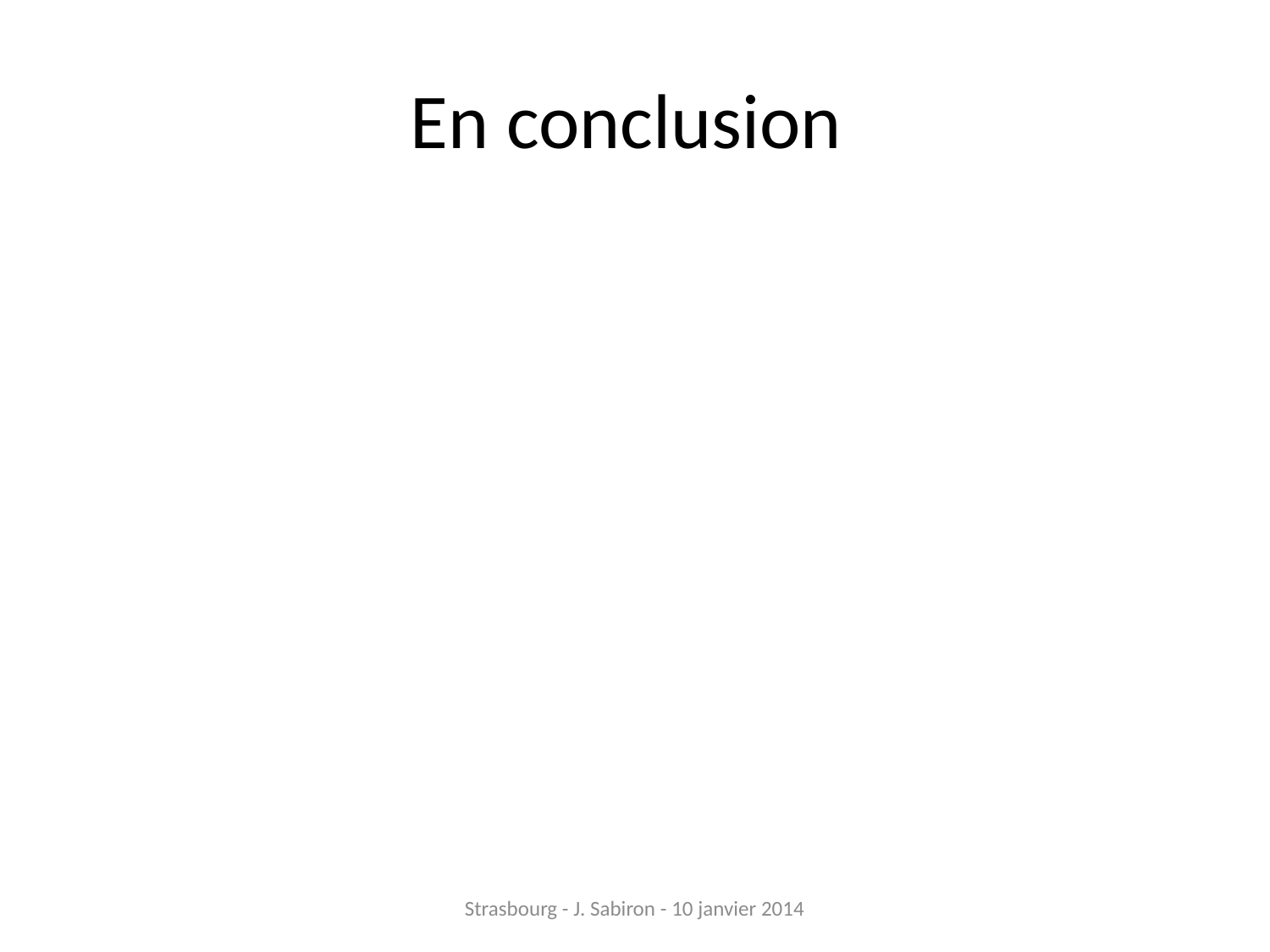

# En conclusion

Strasbourg - J. Sabiron - 10 janvier 2014